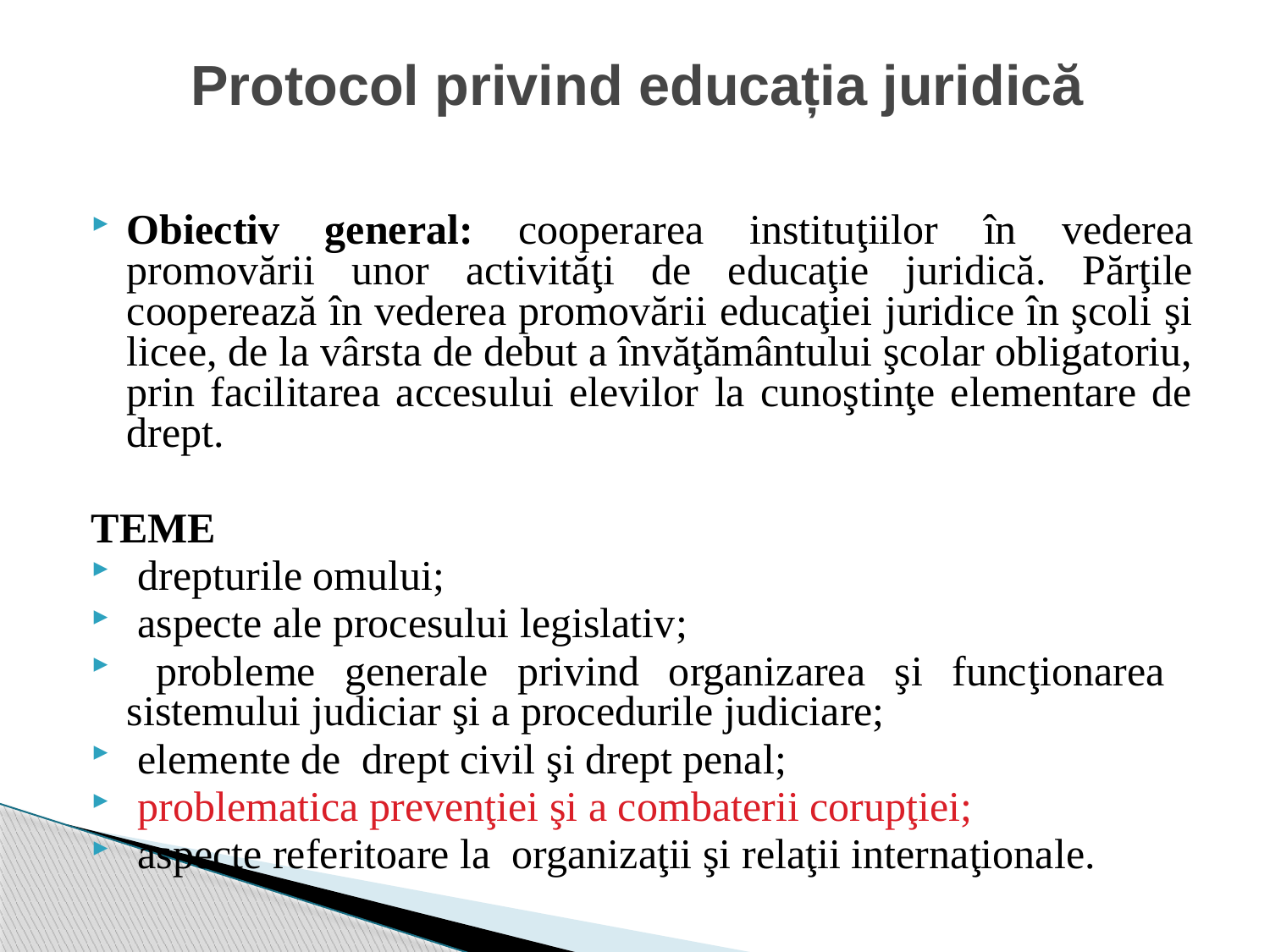

# Protocol privind educația juridică
Obiectiv general: cooperarea instituţiilor în vederea promovării unor activităţi de educaţie juridică. Părţile cooperează în vederea promovării educaţiei juridice în şcoli şi licee, de la vârsta de debut a învăţământului şcolar obligatoriu, prin facilitarea accesului elevilor la cunoştinţe elementare de drept.

TEME
 drepturile omului;
 aspecte ale procesului legislativ;
 probleme generale privind organizarea şi funcţionarea  sistemului judiciar şi a procedurile judiciare;
 elemente de  drept civil şi drept penal;
 problematica prevenţiei şi a combaterii corupţiei;
 aspecte referitoare la  organizaţii şi relaţii internaţionale.